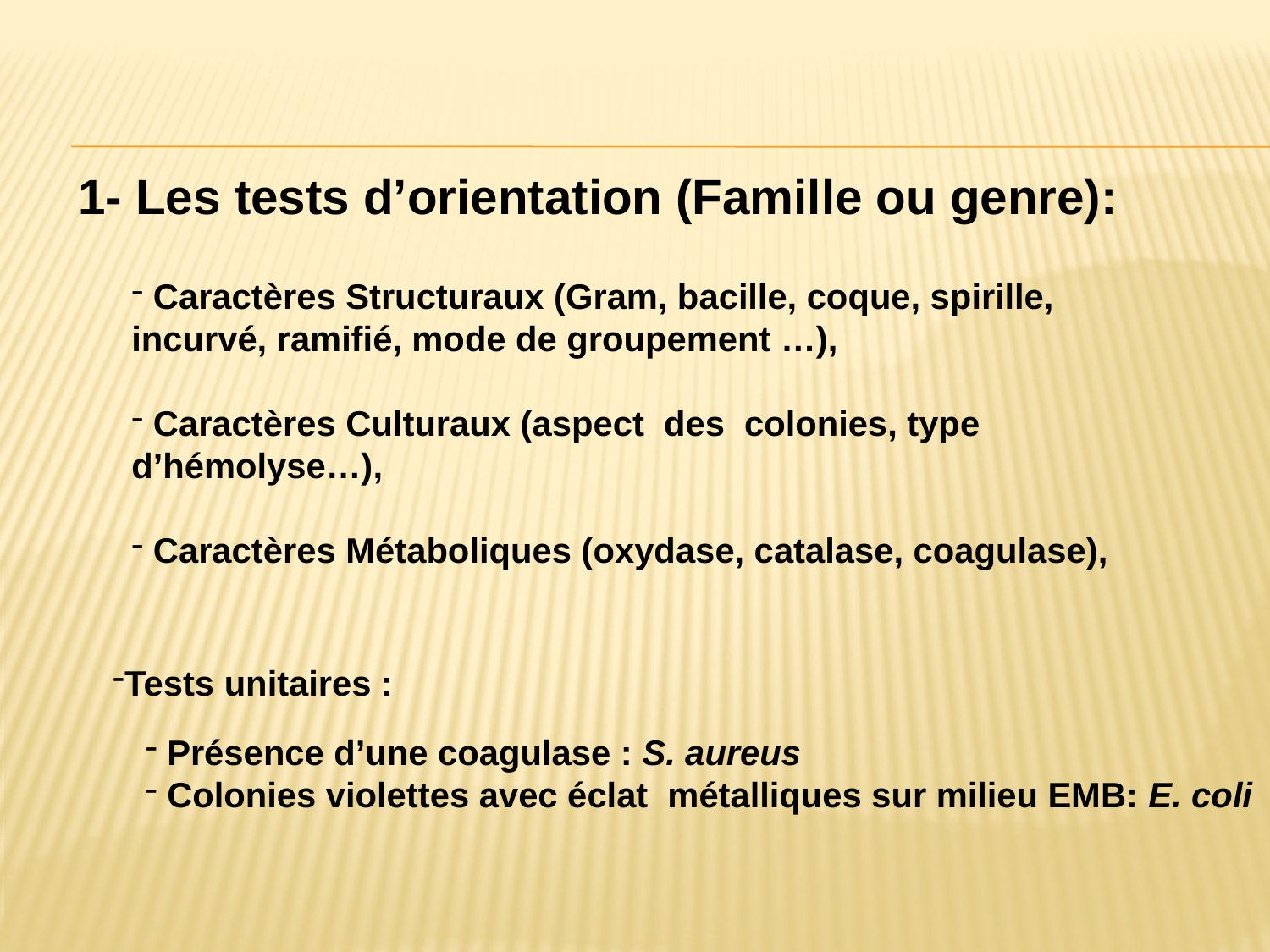

1- Les tests d’orientation (Famille ou genre):

 Caractères Structuraux (Gram, bacille, coque, spirille, incurvé, ramifié, mode de groupement …),

 Caractères Culturaux (aspect  des  colonies, type d’hémolyse…),

 Caractères Métaboliques (oxydase, catalase, coagulase),
Tests unitaires :

 Présence d’une coagulase : S. aureus
 Colonies violettes avec éclat  métalliques sur milieu EMB: E. coli